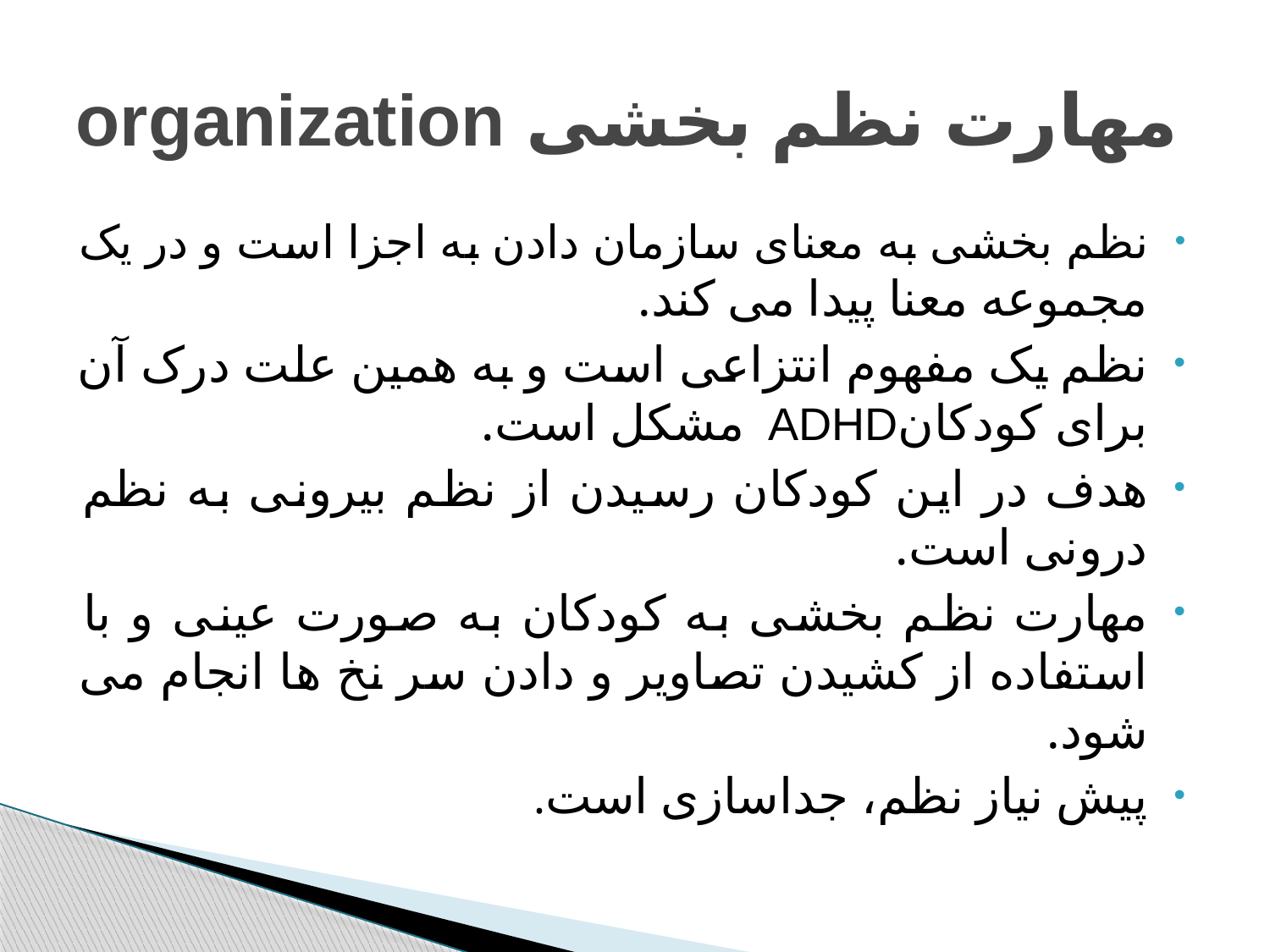

# organization مهارت نظم بخشی
نظم بخشی به معنای سازمان دادن به اجزا است و در یک مجموعه معنا پیدا می کند.
نظم یک مفهوم انتزاعی است و به همین علت درک آن برای کودکانADHD  مشکل است.
هدف در این کودکان رسیدن از نظم بیرونی به نظم درونی است.
مهارت نظم بخشی به کودکان به صورت عینی و با استفاده از کشیدن تصاویر و دادن سر نخ ها انجام می شود.
پیش نیاز نظم، جداسازی است.